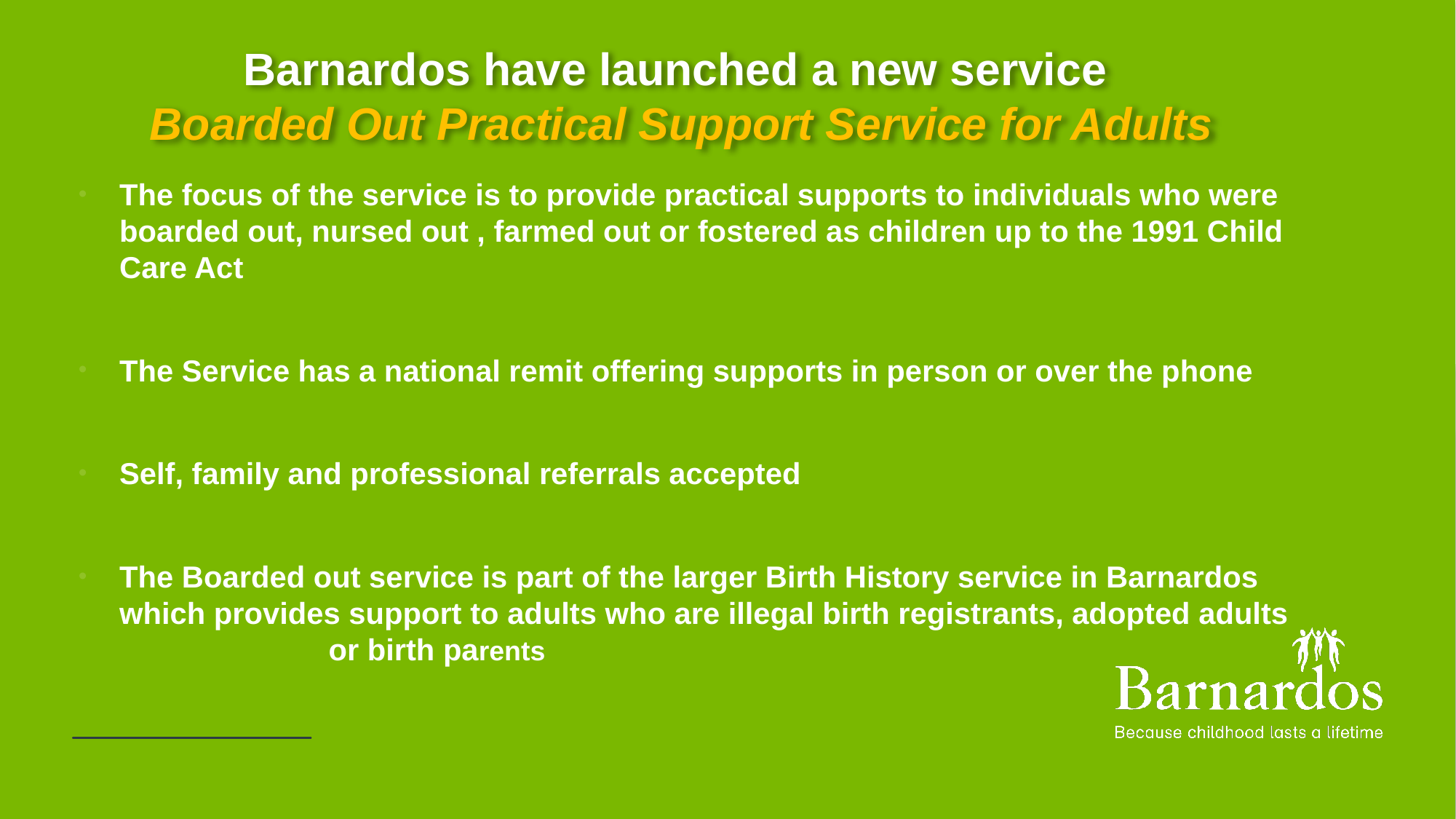

Barnardos have launched a new service
Boarded Out Practical Support Service for Adults

The focus of the service is to provide practical supports to individuals who were boarded out, nursed out , farmed out or fostered as children up to the 1991 Child Care Act

The Service has a national remit offering supports in person or over the phone

Self, family and professional referrals accepted

The Boarded out service is part of the larger Birth History service in Barnardos which provides support to adults who are illegal birth registrants, adopted adults                             or birth parents